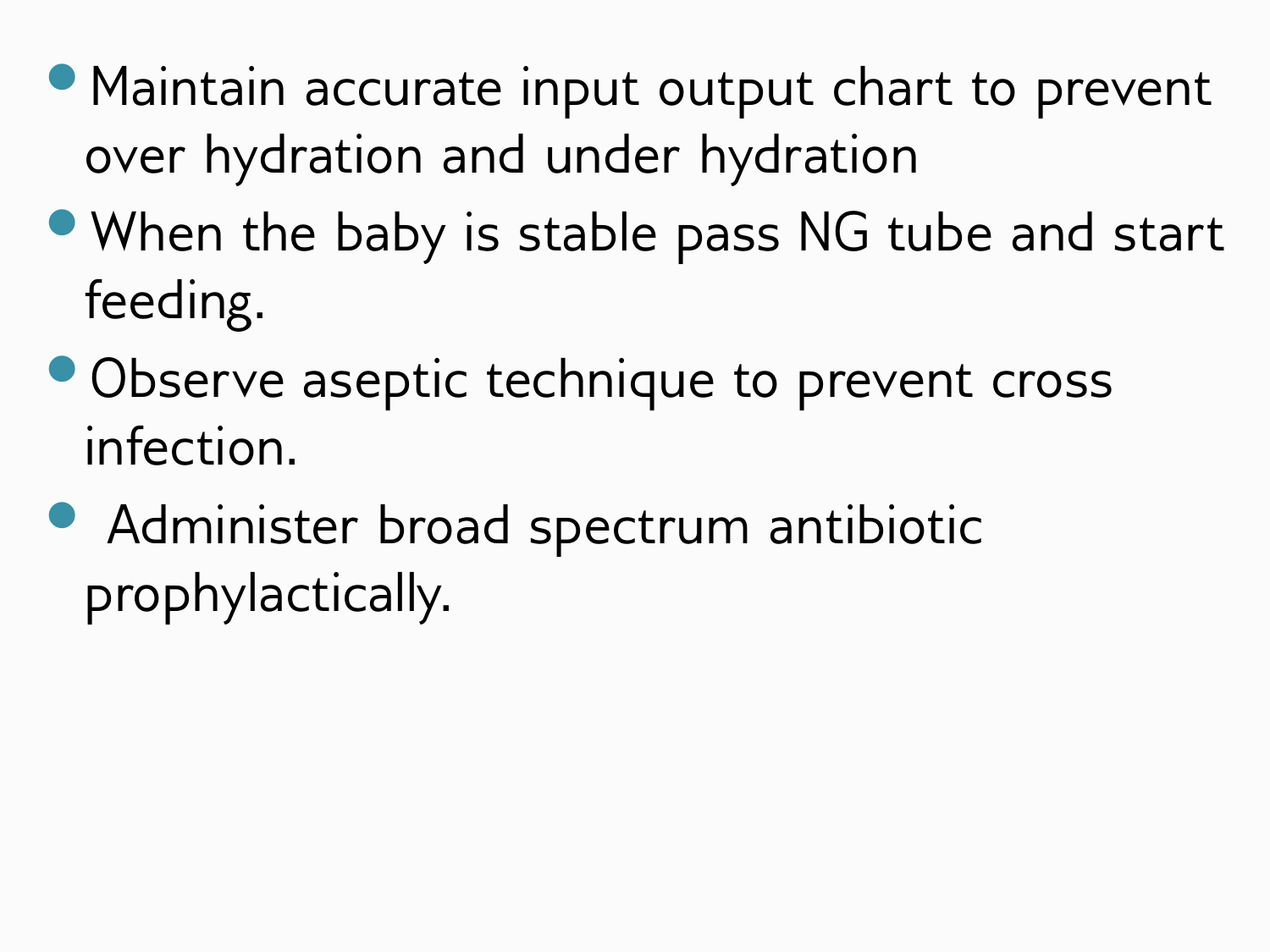

Maintain accurate input output chart to prevent over hydration and under hydration
When the baby is stable pass NG tube and start feeding.
Observe aseptic technique to prevent cross infection.
 Administer broad spectrum antibiotic prophylactically.